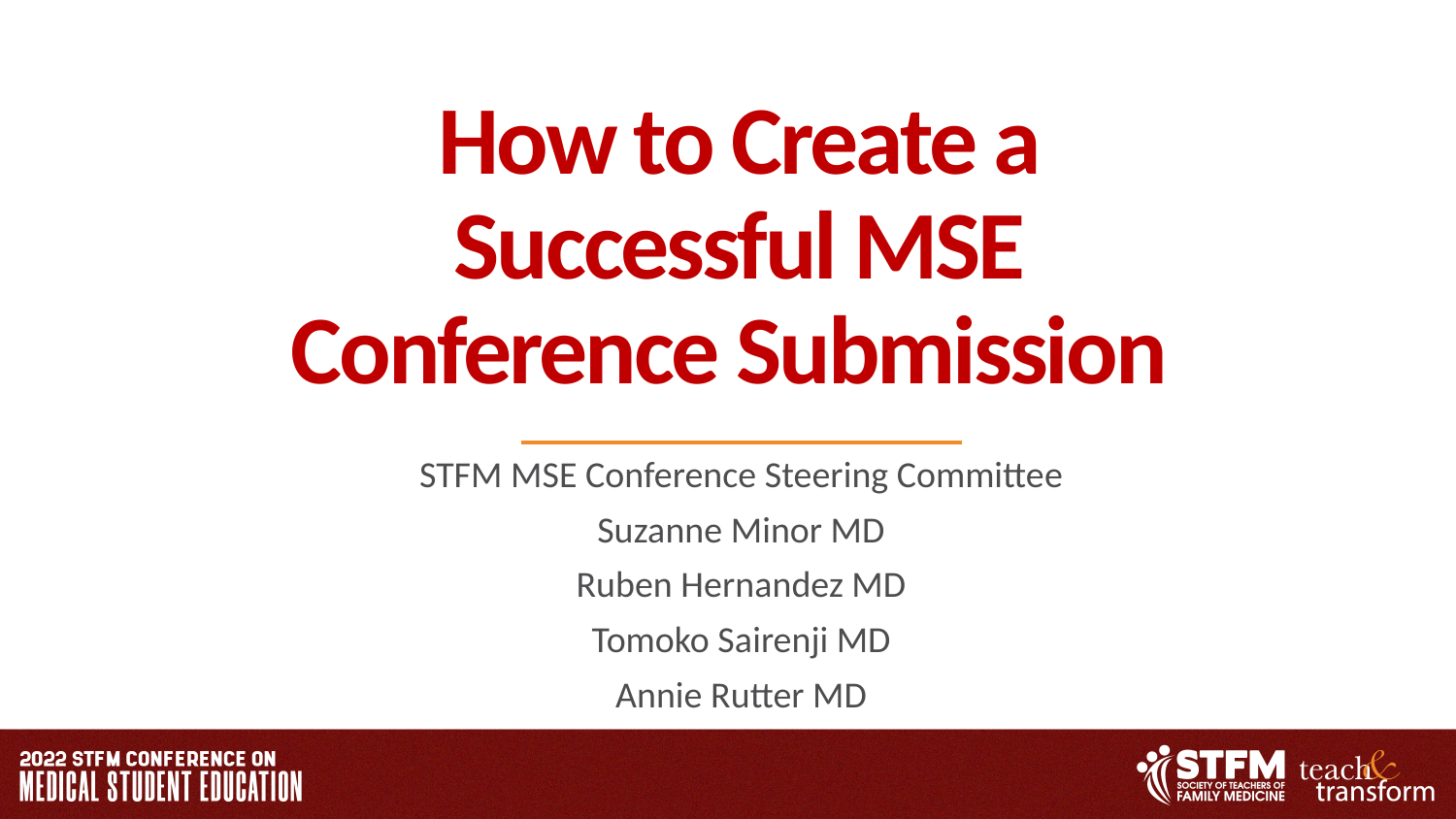

# How to Create a Successful MSE Conference Submission

STFM MSE Conference Steering Committee
Suzanne Minor MD
Ruben Hernandez MD
Tomoko Sairenji MD
Annie Rutter MD